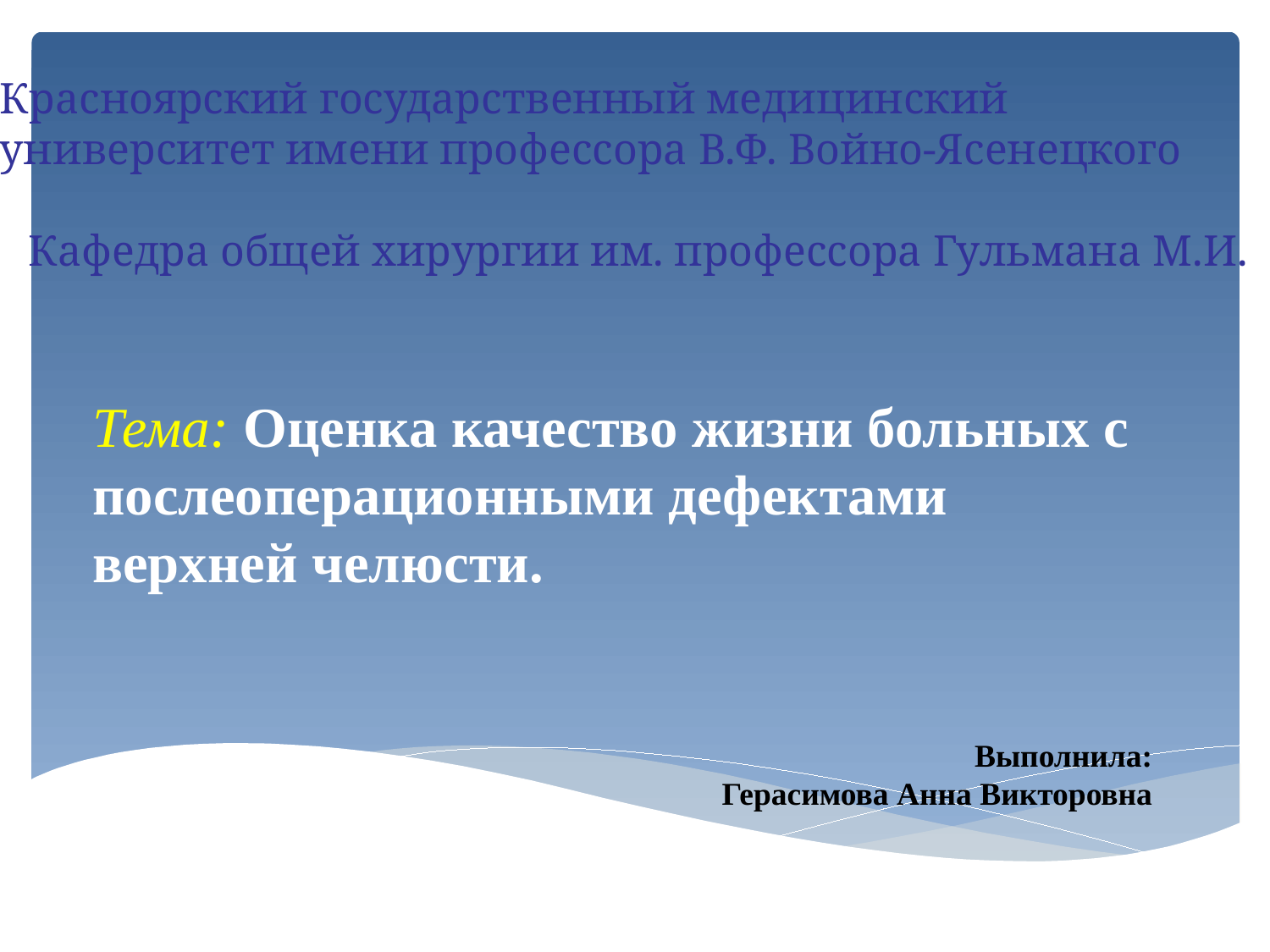

Красноярский государственный медицинский университет имени профессора В.Ф. Войно-Ясенецкого

Кафедра общей хирургии им. профессора Гульмана М.И.

Тема: Оценка качество жизни больных с послеоперационными дефектами верхней челюсти.

Выполнила:
Герасимова Анна Викторовна

 Красноярск, 2019г